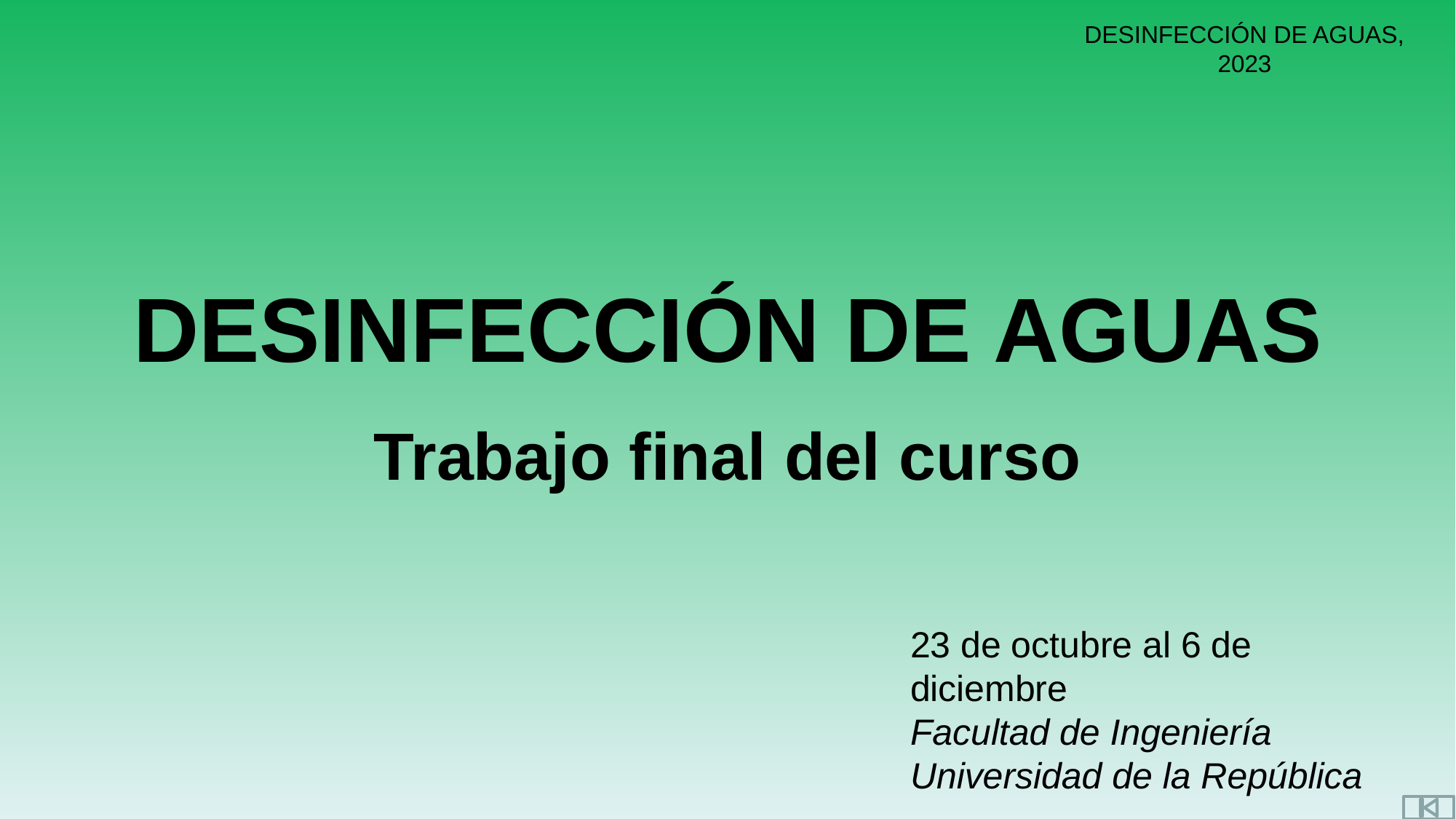

DESINFECCIÓN DE AGUAS
Trabajo final del curso
23 de octubre al 6 de diciembre
Facultad de Ingeniería
Universidad de la República